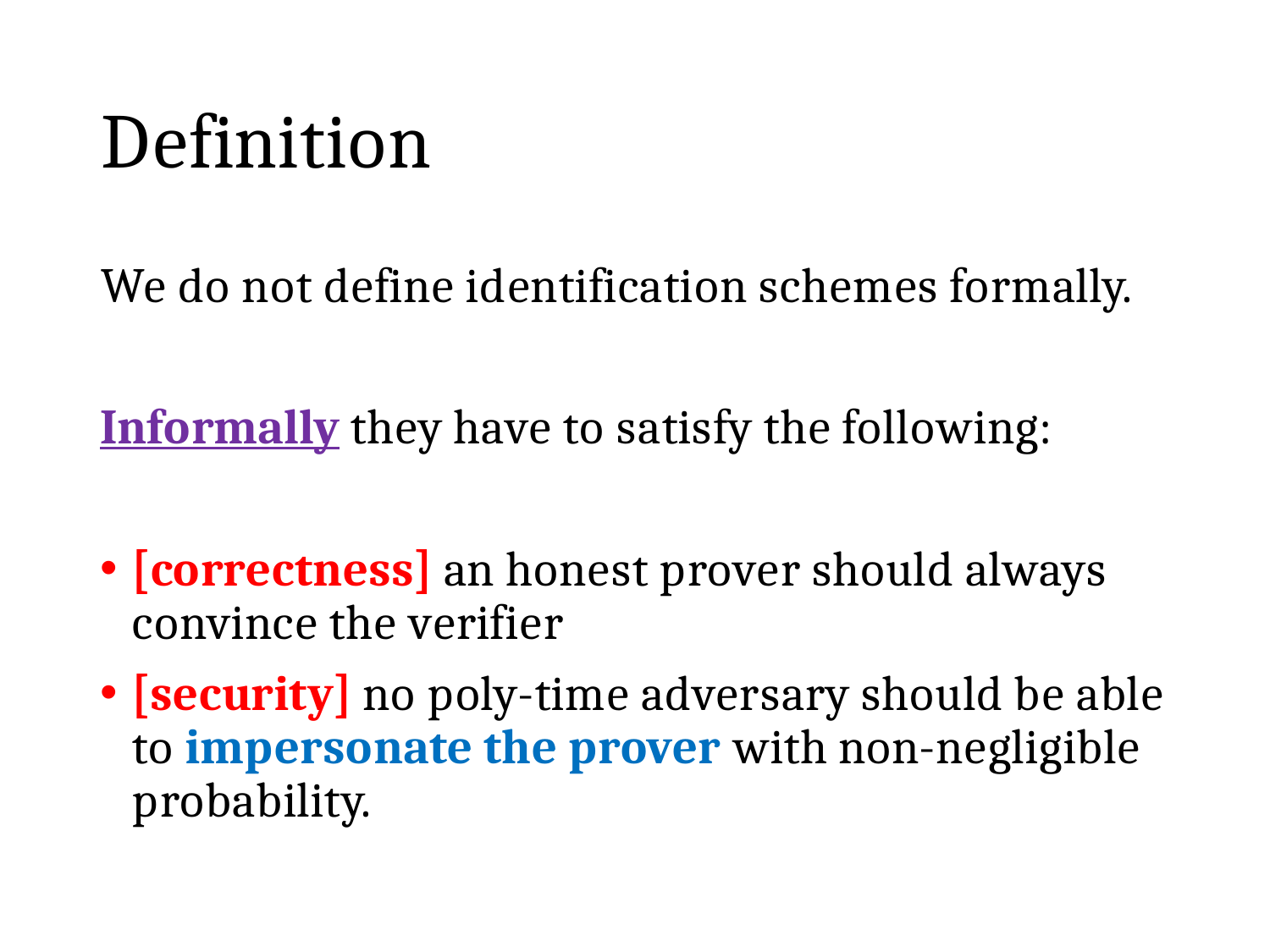

# Definition
We do not define identification schemes formally.

Informally they have to satisfy the following:

[correctness] an honest prover should always convince the verifier
[security] no poly-time adversary should be able to impersonate the prover with non-negligible probability.